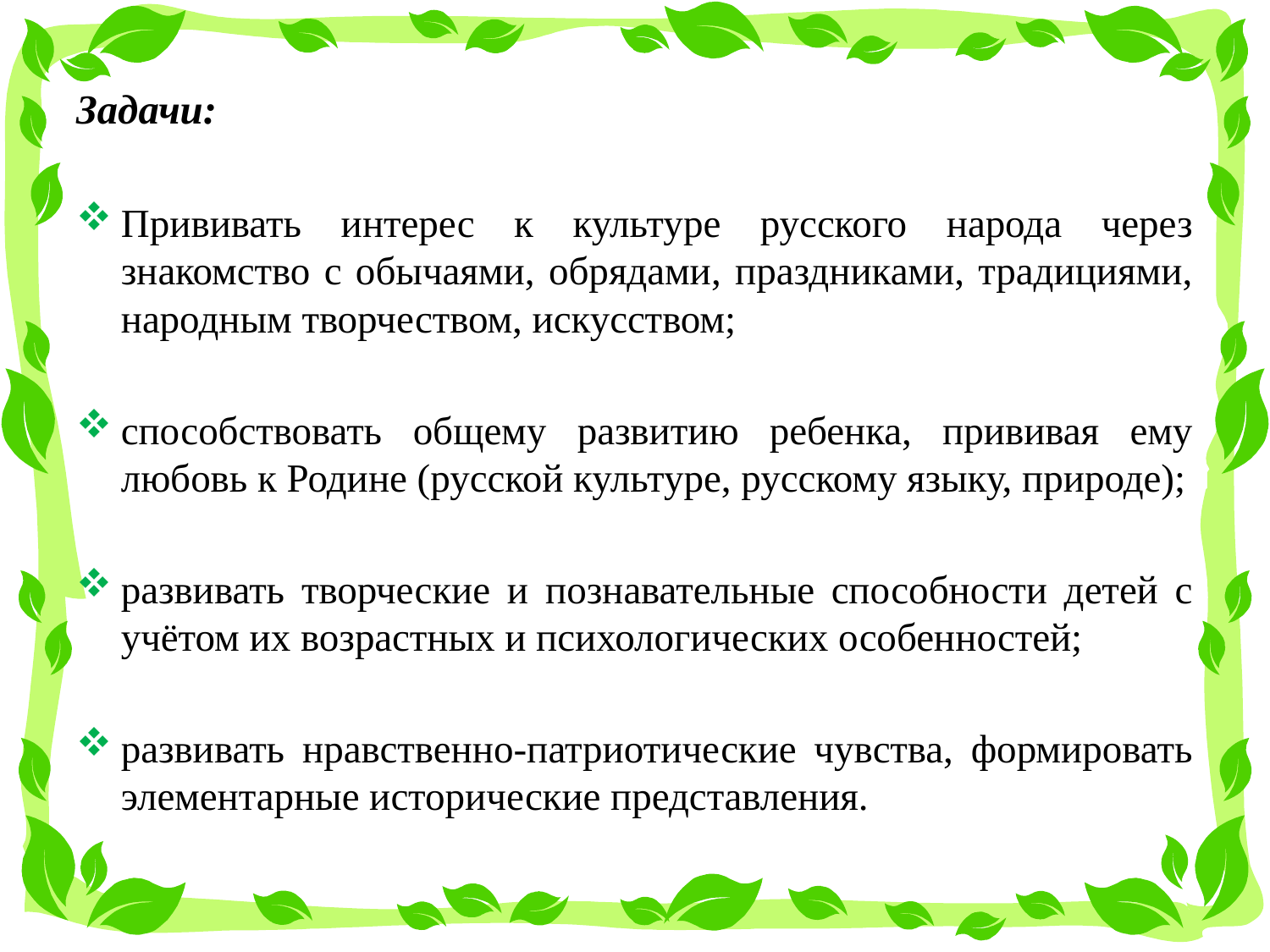

Задачи:

Прививать интерес к культуре русского народа через знакомство с обычаями, обрядами, праздниками, традициями, народным творчеством, искусством;

способствовать общему развитию ребенка, прививая ему любовь к Родине (русской культуре, русскому языку, природе);

развивать творческие и познавательные способности детей с учётом их возрастных и психологических особенностей;

развивать нравственно-патриотические чувства, формировать элементарные исторические представления.